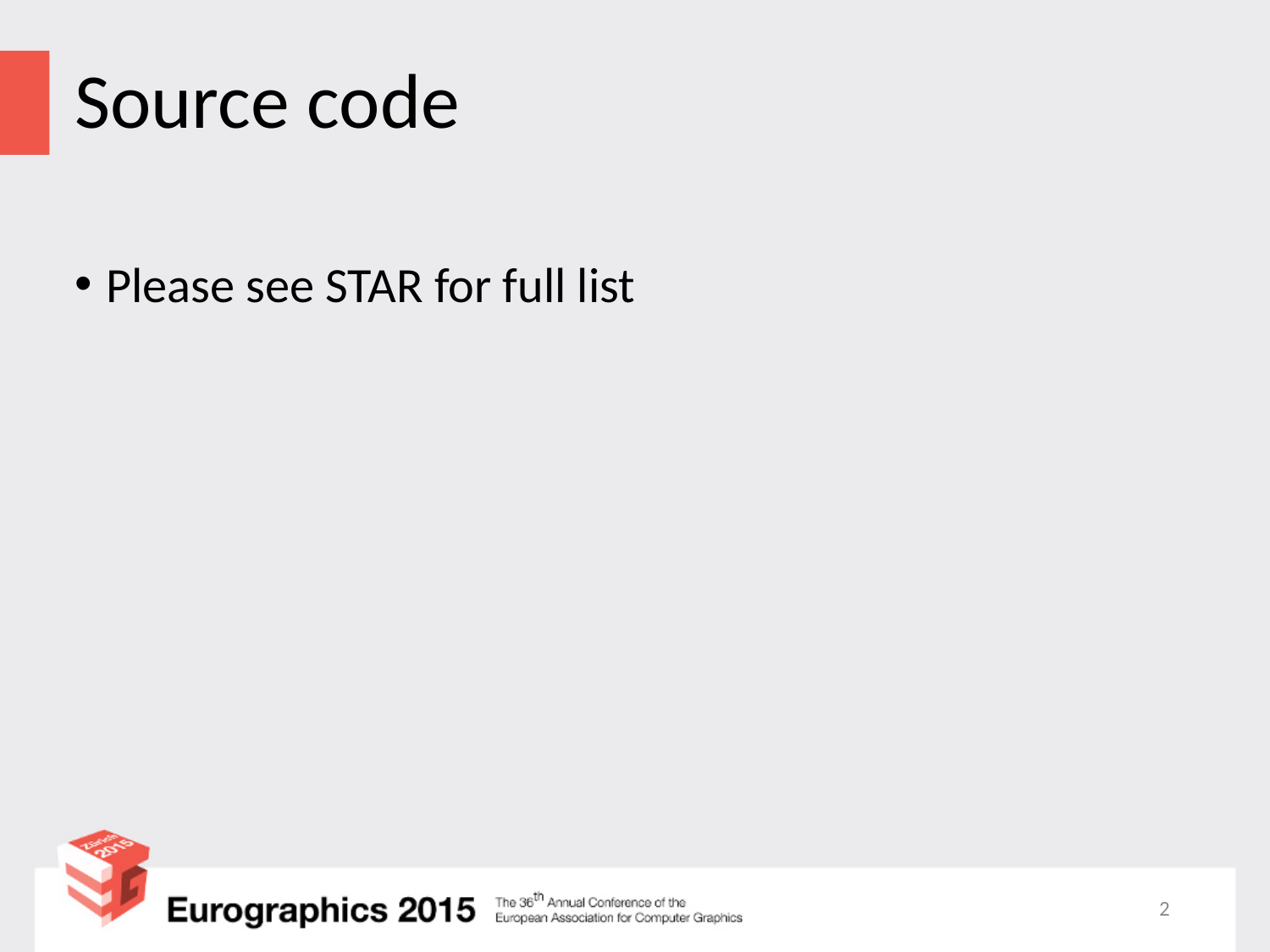

# Source code
Please see STAR for full list
2